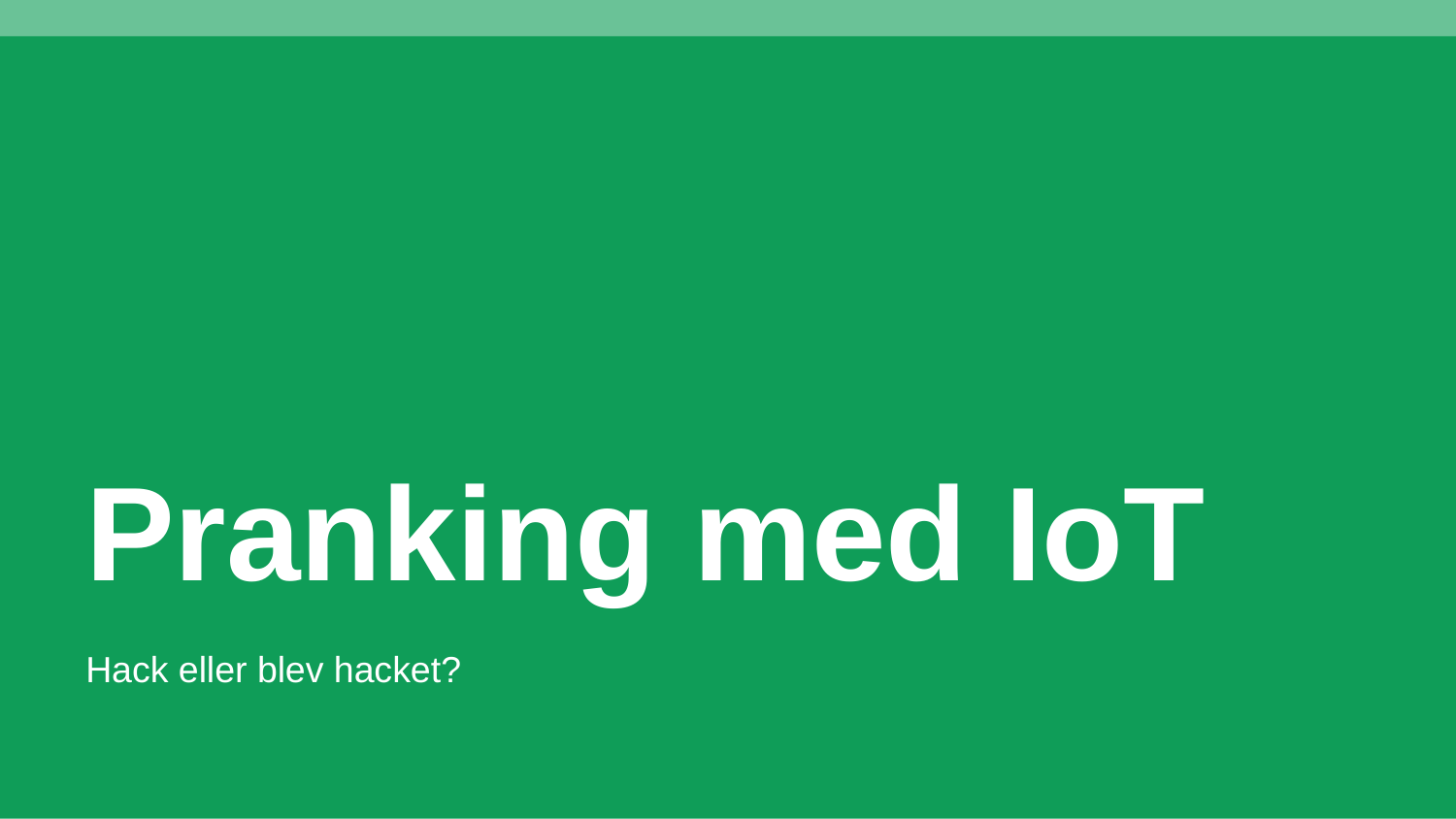

# Pranking med IoT
Hack eller blev hacket?